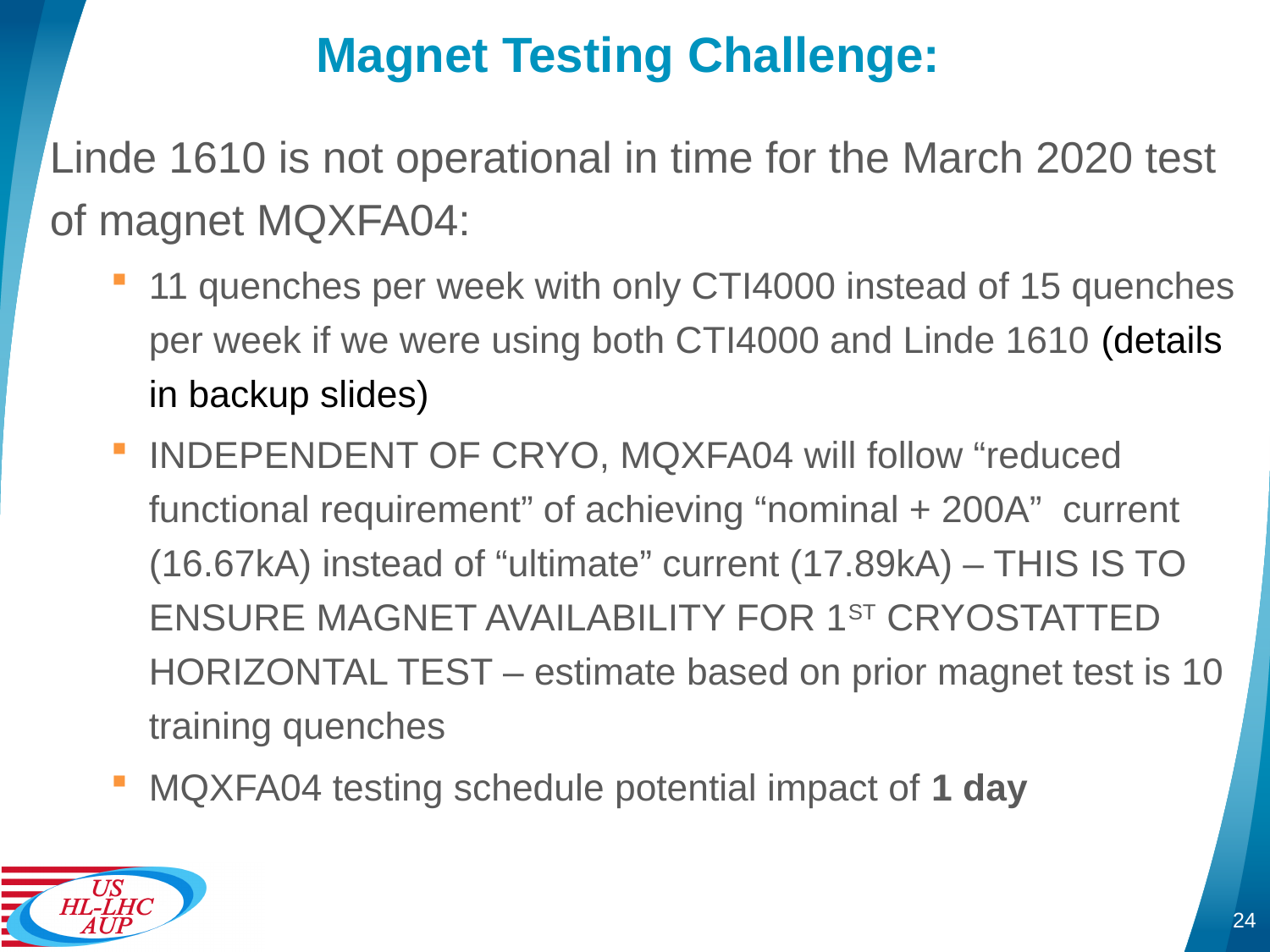

# Magnet Testing Challenge:
Linde 1610 is not operational in time for the March 2020 test of magnet MQXFA04:
11 quenches per week with only CTI4000 instead of 15 quenches per week if we were using both CTI4000 and Linde 1610 (details in backup slides)
INDEPENDENT OF CRYO, MQXFA04 will follow “reduced functional requirement” of achieving “nominal + 200A”  current (16.67kA) instead of “ultimate” current (17.89kA) – THIS IS TO ENSURE MAGNET AVAILABILITY FOR 1ST CRYOSTATTED HORIZONTAL TEST – estimate based on prior magnet test is 10 training quenches
MQXFA04 testing schedule potential impact of 1 day

24